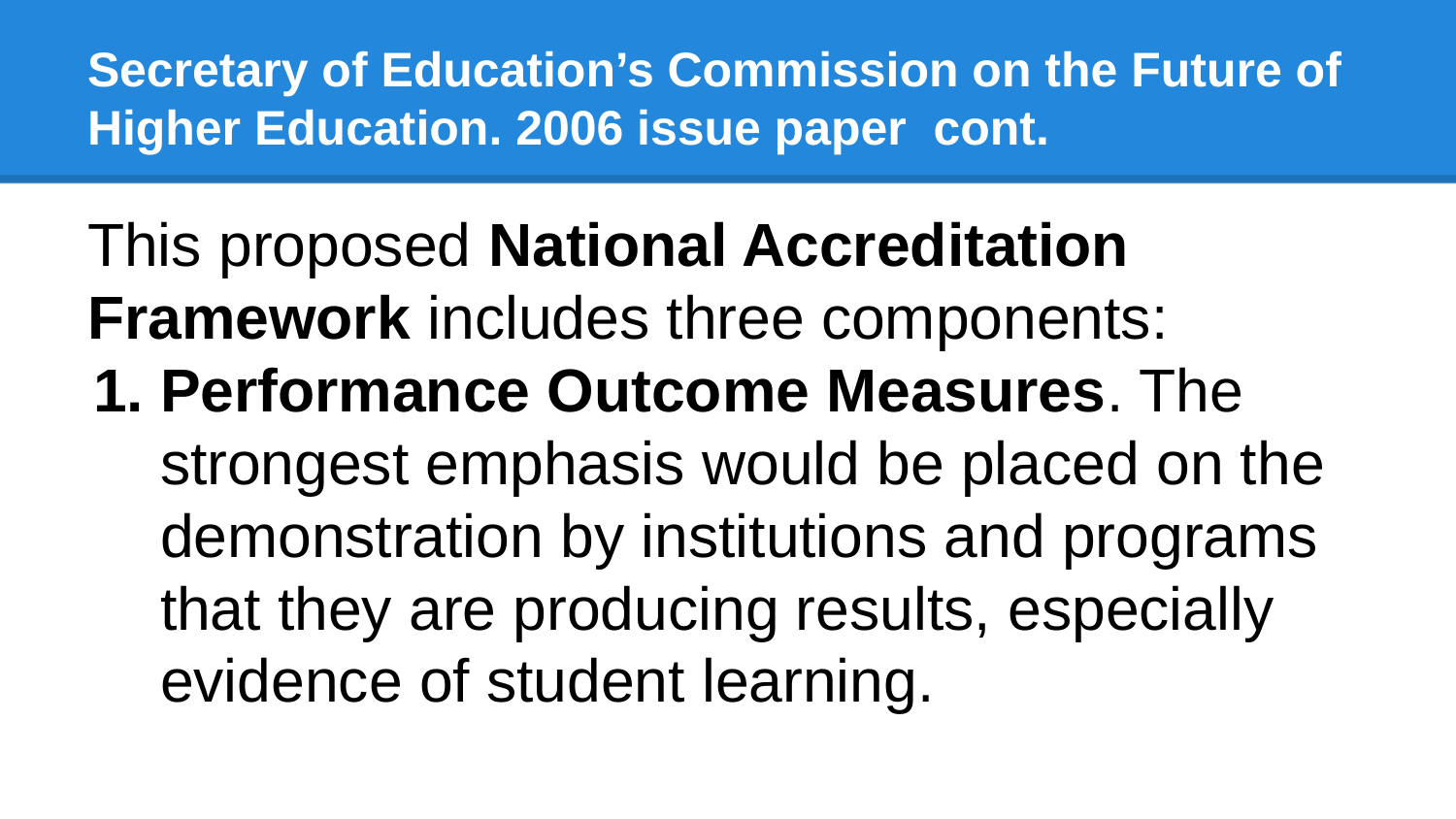

# Secretary of Education’s Commission on the Future of Higher Education. 2006 issue paper  cont.
This proposed National Accreditation Framework includes three components:
Performance Outcome Measures. The strongest emphasis would be placed on the demonstration by institutions and programs that they are producing results, especially evidence of student learning.